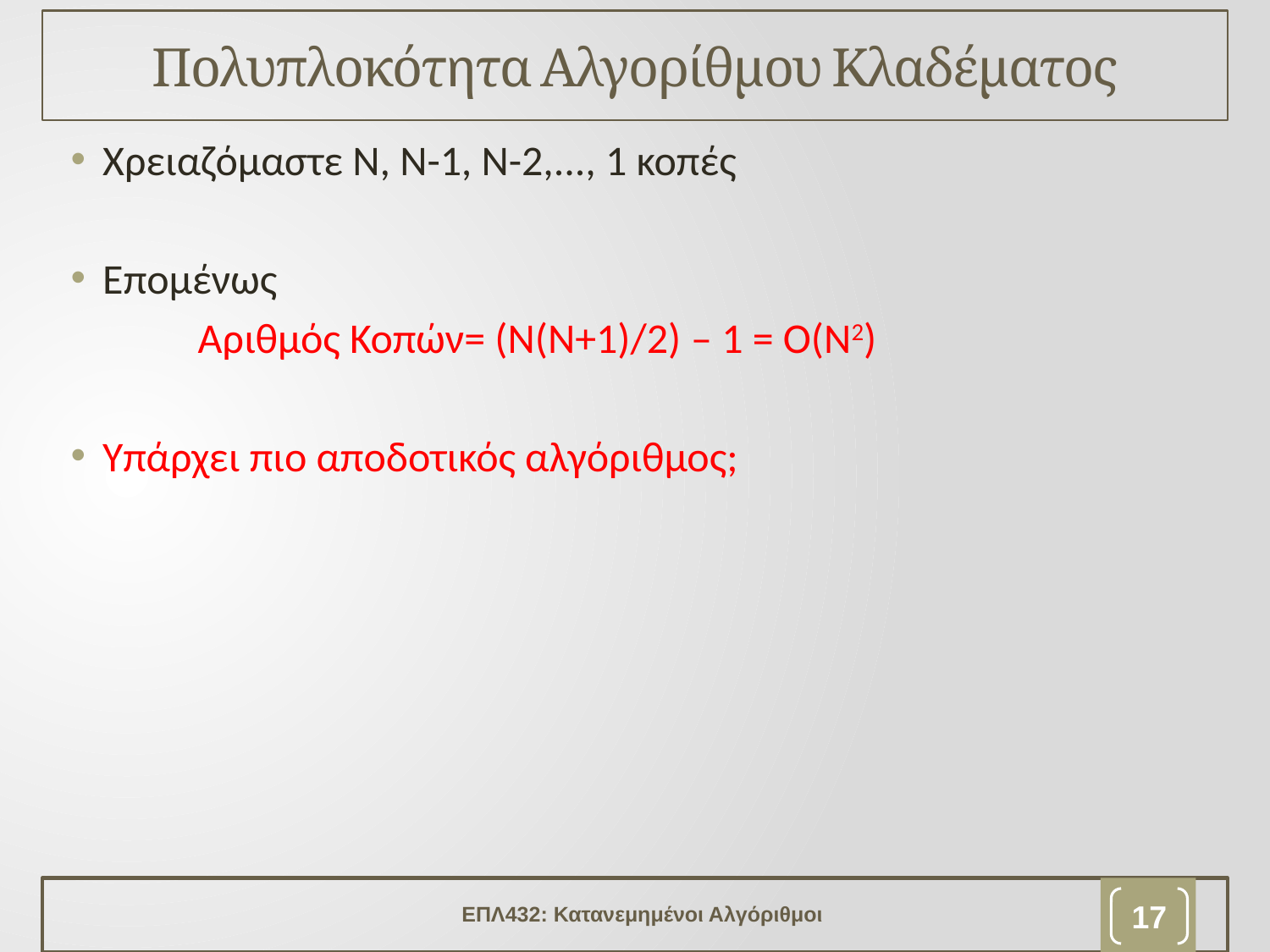

# Πολυπλοκότητα Αλγορίθμου Κλαδέματος
Χρειαζόμαστε Ν, Ν-1, Ν-2,..., 1 κοπές

Επομένως
	Αριθμός Κοπών= (Ν(Ν+1)/2) – 1 = Ο(Ν2)

Υπάρχει πιο αποδοτικός αλγόριθμος;
ΕΠΛ432: Κατανεμημένοι Αλγόριθμοι
17